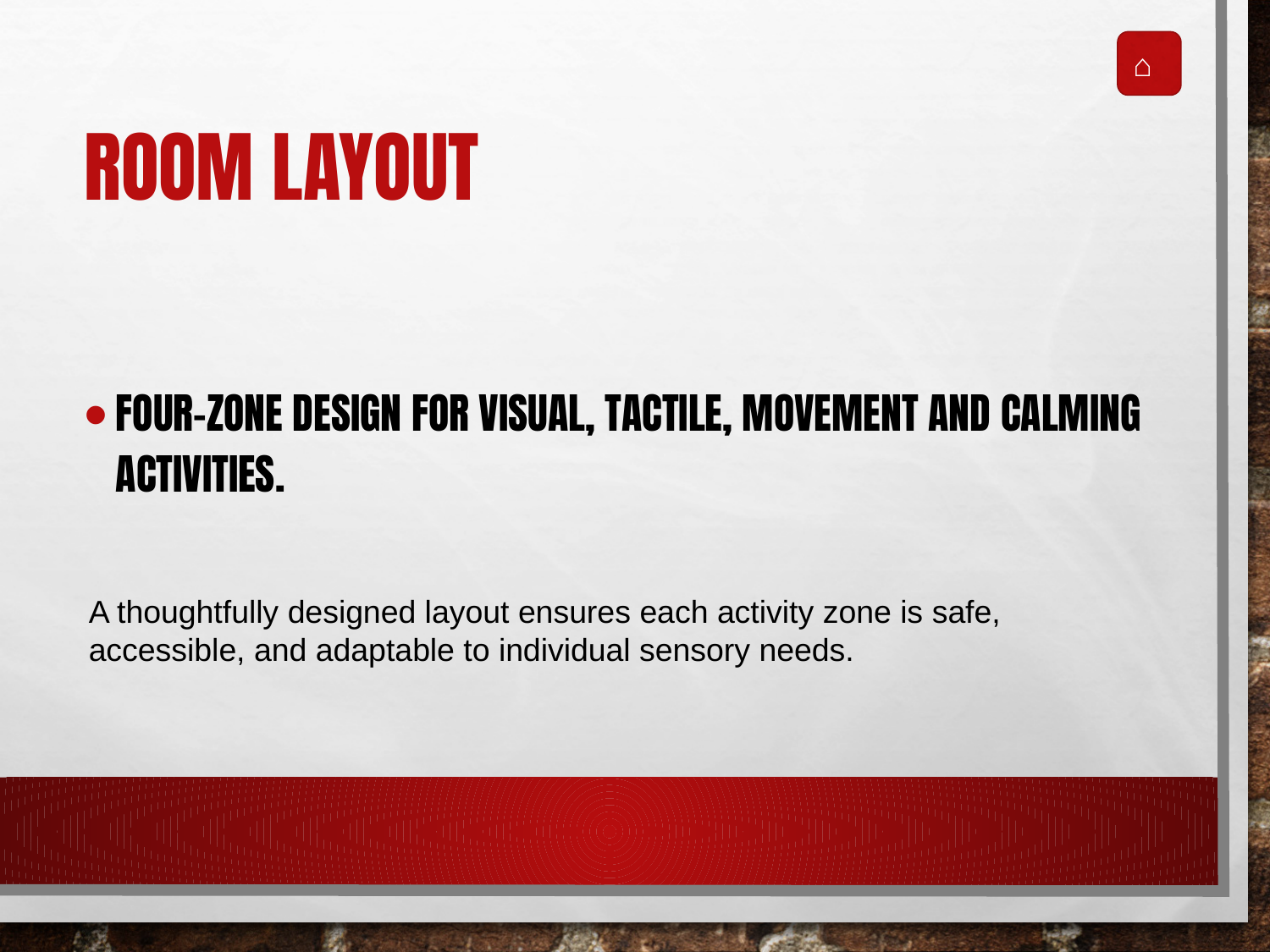

⌂
# Room Layout
Four-zone design for visual, tactile, movement and calming activities.
A thoughtfully designed layout ensures each activity zone is safe, accessible, and adaptable to individual sensory needs.